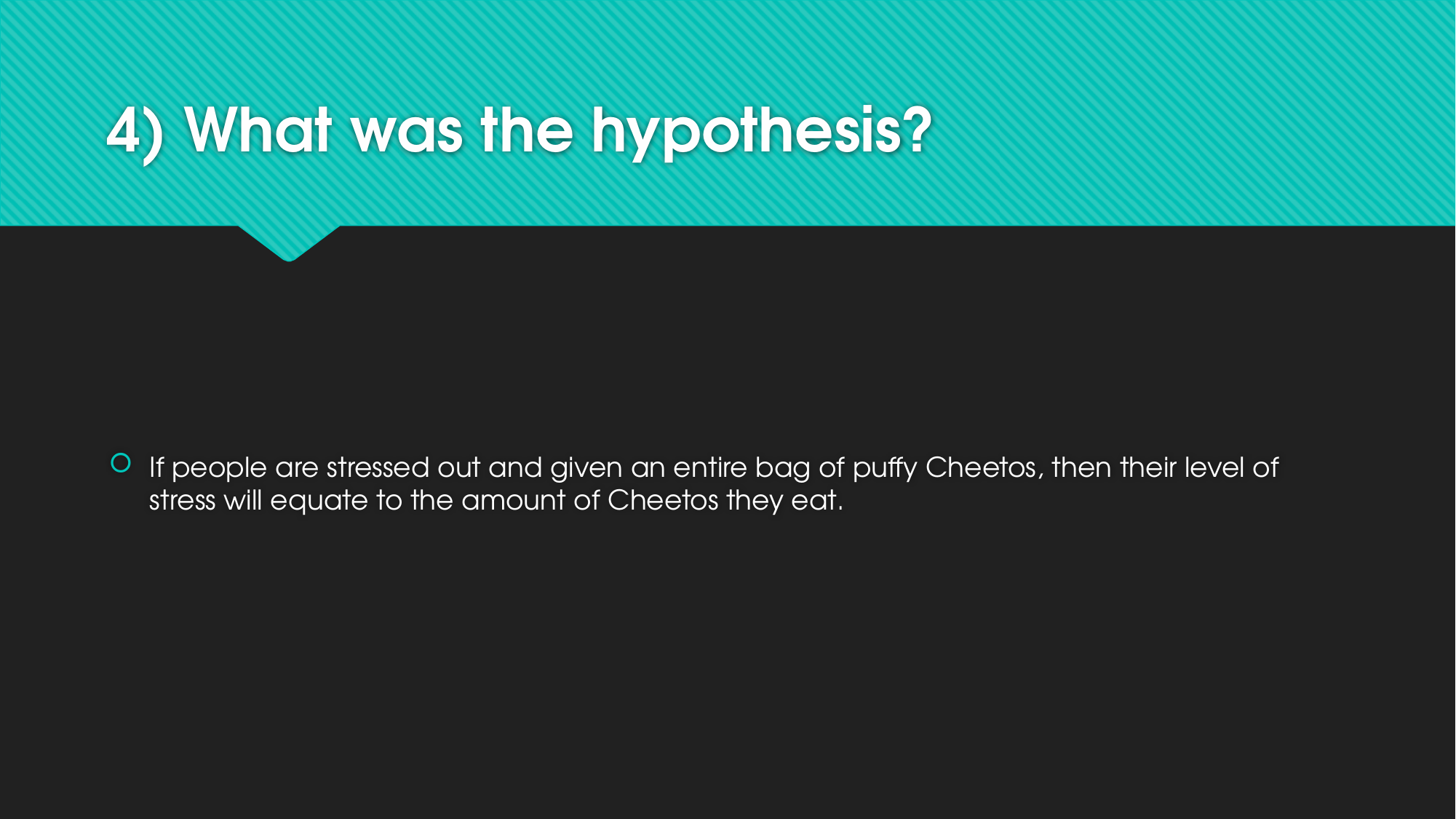

# 4) What was the hypothesis?
If people are stressed out and given an entire bag of puffy Cheetos, then their level of stress will equate to the amount of Cheetos they eat.